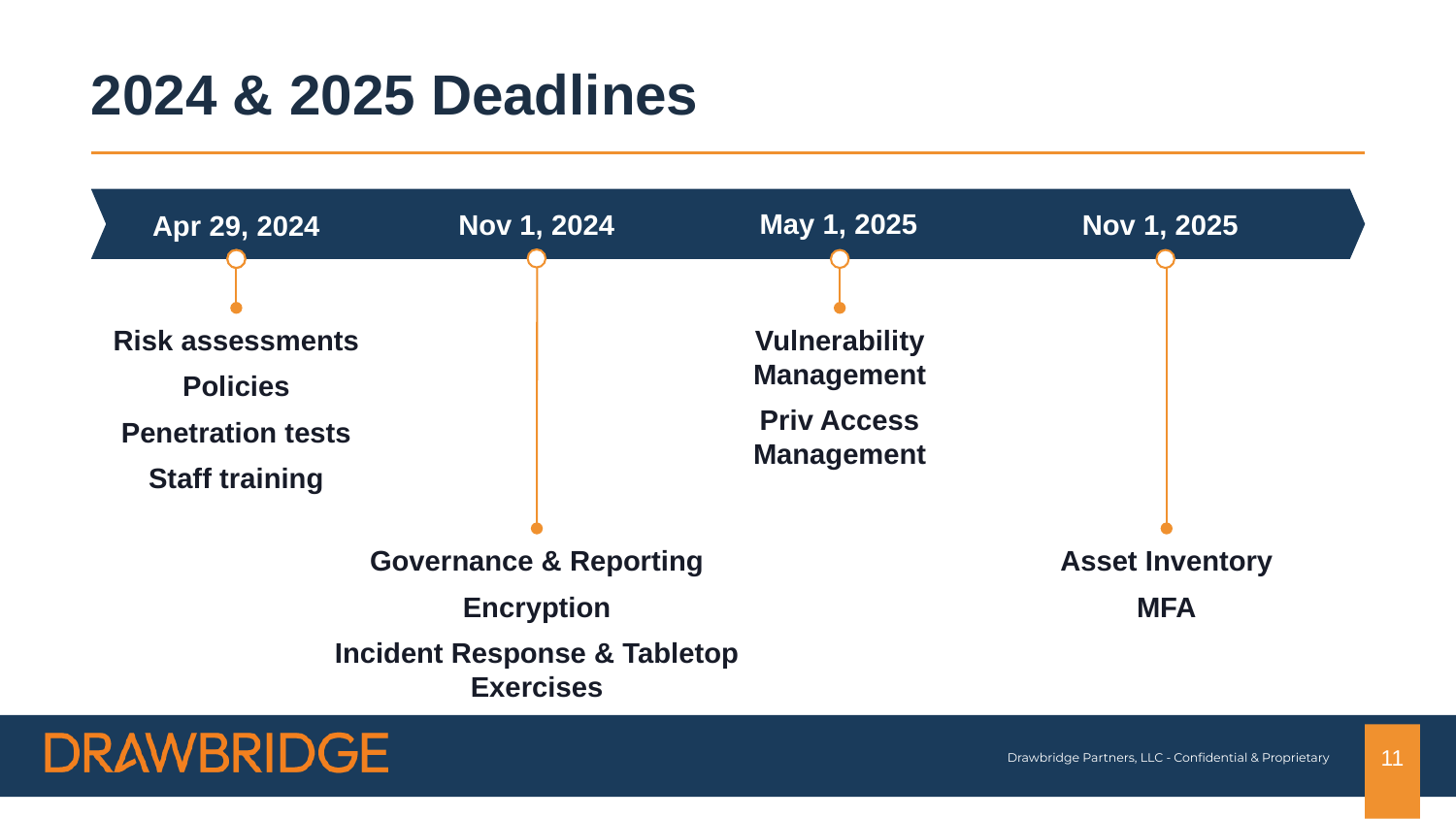

# 2024 & 2025 Deadlines

May 1, 2025
Nov 1, 2025

Nov 1, 2024

Apr 29, 2024

Risk assessments
Policies
Penetration tests
Staff training
Vulnerability Management
Priv Access Management
Governance & Reporting
Encryption
Incident Response & Tabletop Exercises
Asset Inventory
MFA
11
Drawbridge Partners, LLC - Confidential & Proprietary